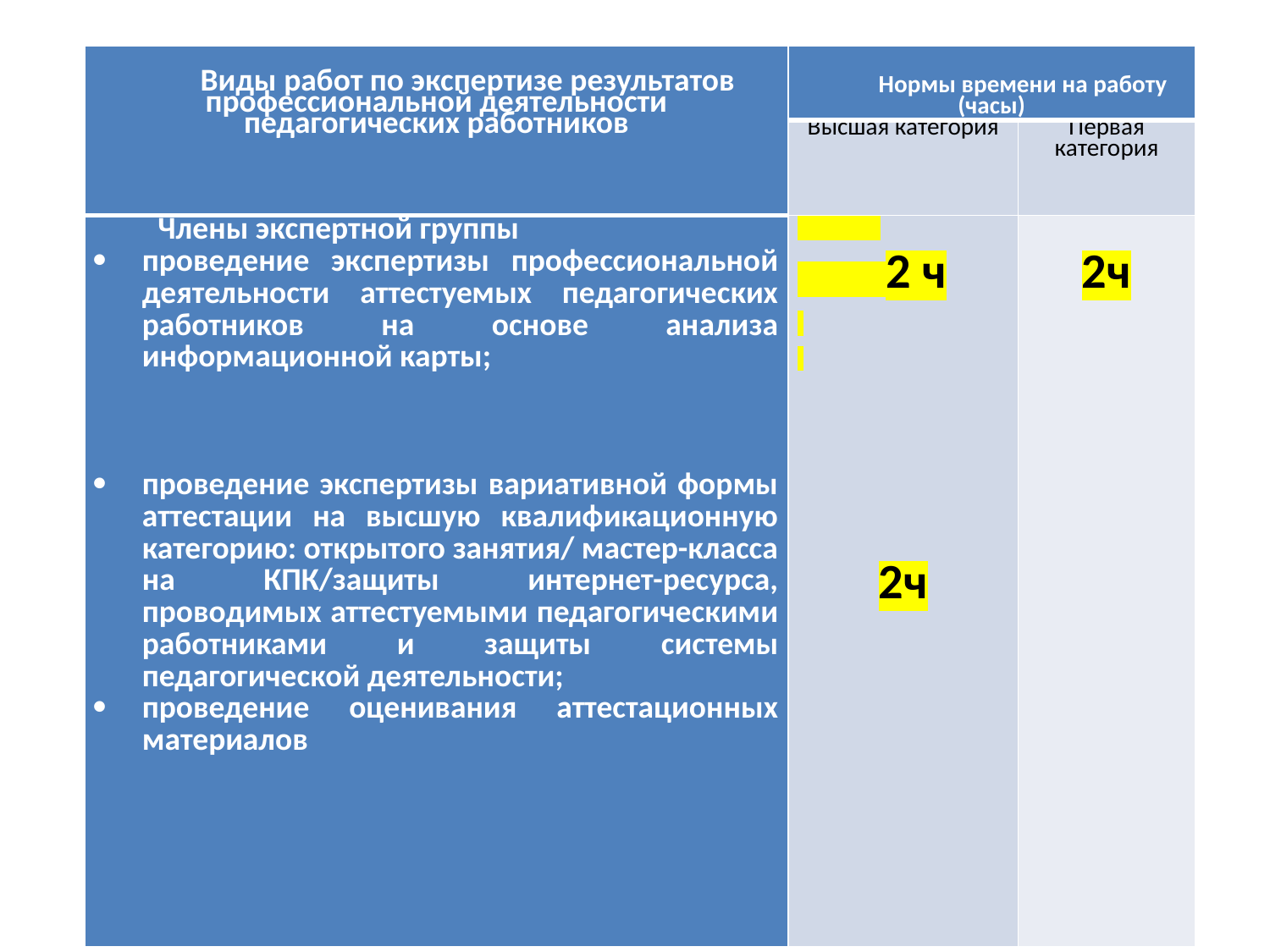

| Виды работ по экспертизе результатов профессиональной деятельности педагогических работников | Нормы времени на работу (часы) |  |
| --- | --- | --- |
|  | Высшая категория | Первая категория |
| Члены экспертной группы проведение экспертизы профессиональной деятельности аттестуемых педагогических работников на основе анализа информационной карты; проведение экспертизы вариативной формы аттестации на высшую квалификационную категорию: открытого занятия/ мастер-класса на КПК/защиты интернет-ресурса, проводимых аттестуемыми педагогическими работниками и защиты системы педагогической деятельности; проведение оценивания аттестационных материалов | 2 ч     2ч | 2ч |